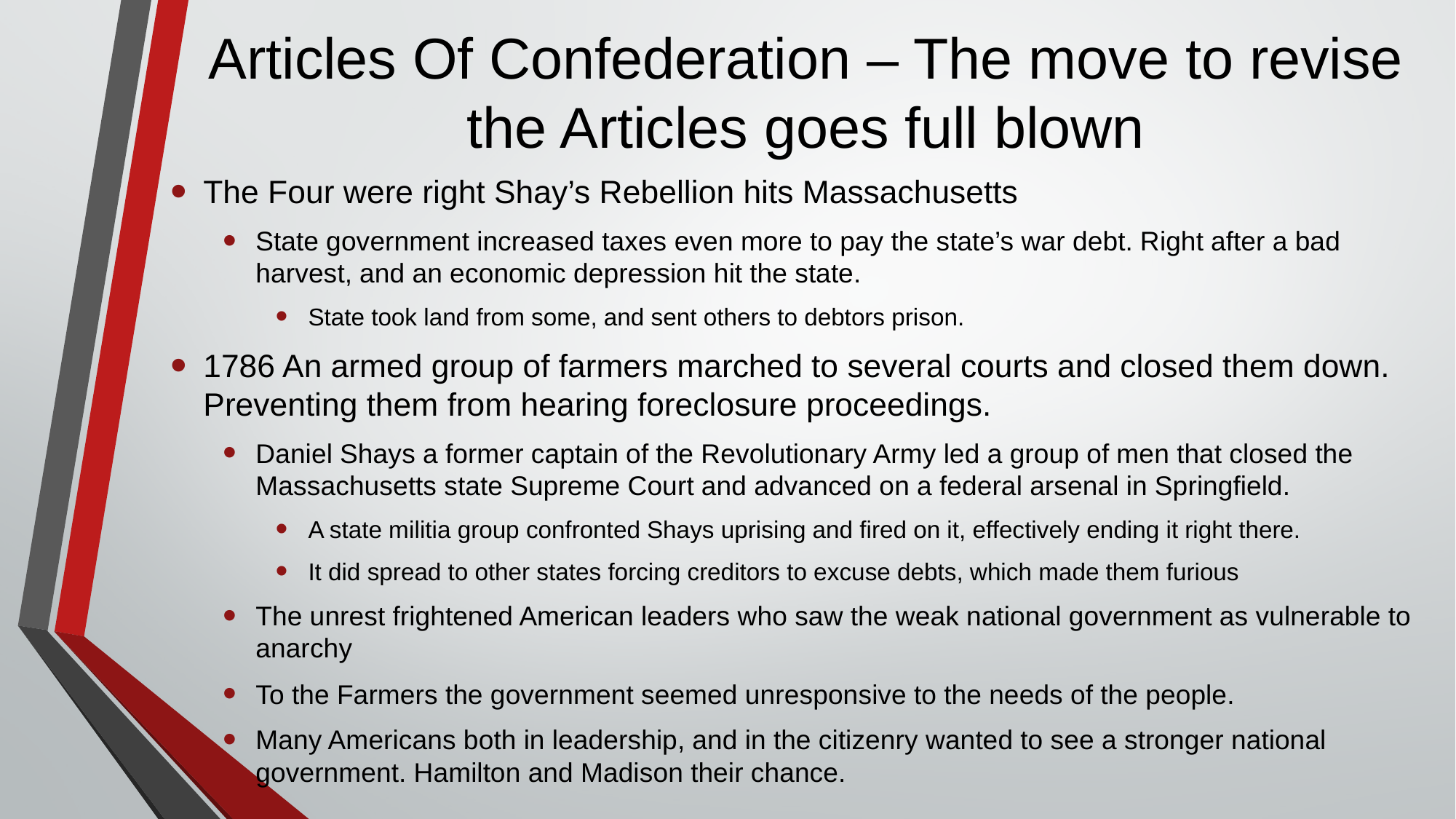

# Articles Of Confederation – The move to revise the Articles goes full blown
The Four were right Shay’s Rebellion hits Massachusetts
State government increased taxes even more to pay the state’s war debt. Right after a bad harvest, and an economic depression hit the state.
State took land from some, and sent others to debtors prison.
1786 An armed group of farmers marched to several courts and closed them down. Preventing them from hearing foreclosure proceedings.
Daniel Shays a former captain of the Revolutionary Army led a group of men that closed the Massachusetts state Supreme Court and advanced on a federal arsenal in Springfield.
A state militia group confronted Shays uprising and fired on it, effectively ending it right there.
It did spread to other states forcing creditors to excuse debts, which made them furious
The unrest frightened American leaders who saw the weak national government as vulnerable to anarchy
To the Farmers the government seemed unresponsive to the needs of the people.
Many Americans both in leadership, and in the citizenry wanted to see a stronger national government. Hamilton and Madison their chance.